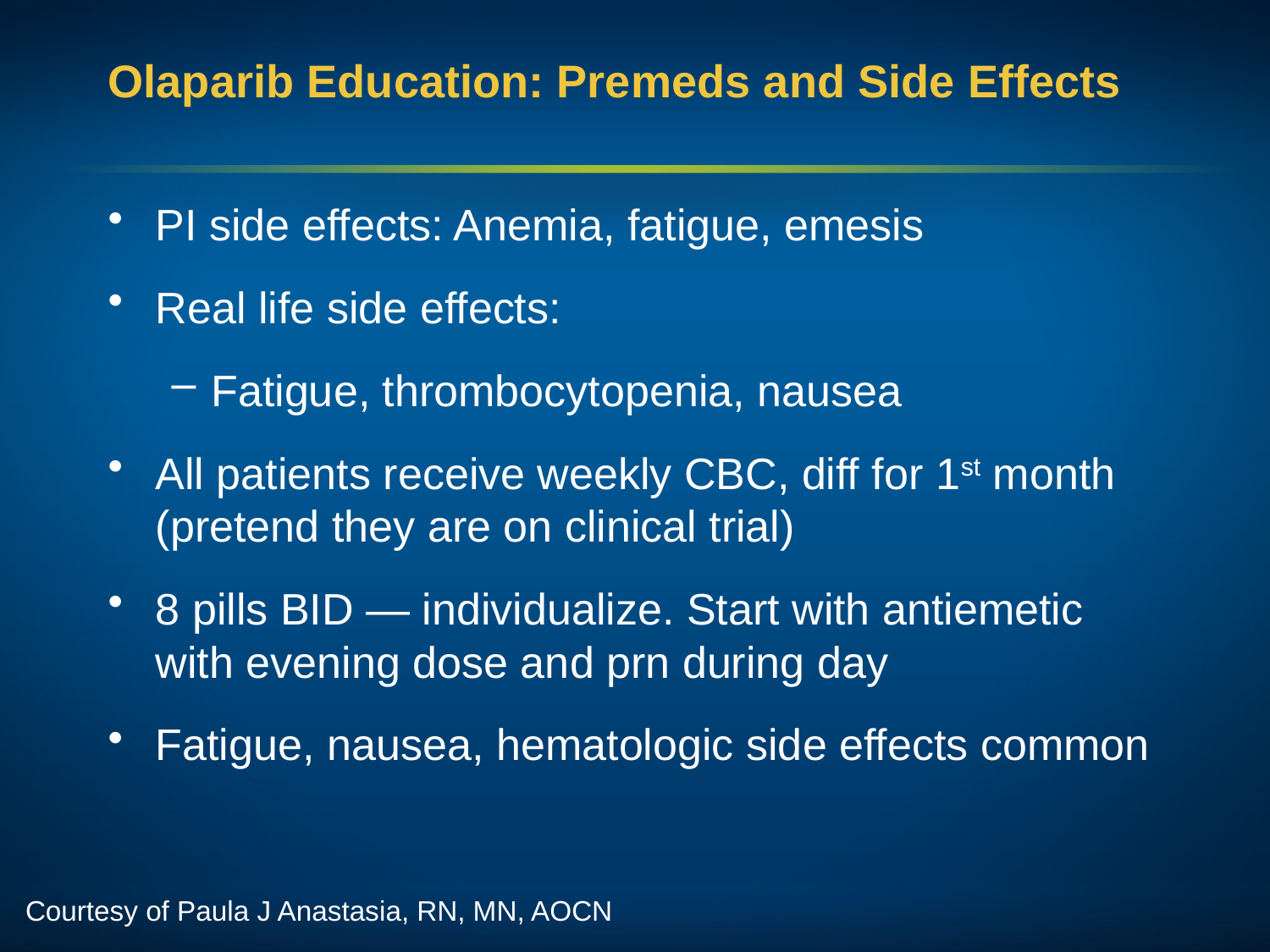

# Olaparib Education: Premeds and Side Effects
PI side effects: Anemia, fatigue, emesis
Real life side effects:
Fatigue, thrombocytopenia, nausea
All patients receive weekly CBC, diff for 1st month (pretend they are on clinical trial)
8 pills BID — individualize. Start with antiemetic with evening dose and prn during day
Fatigue, nausea, hematologic side effects common
Courtesy of Paula J Anastasia, RN, MN, AOCN